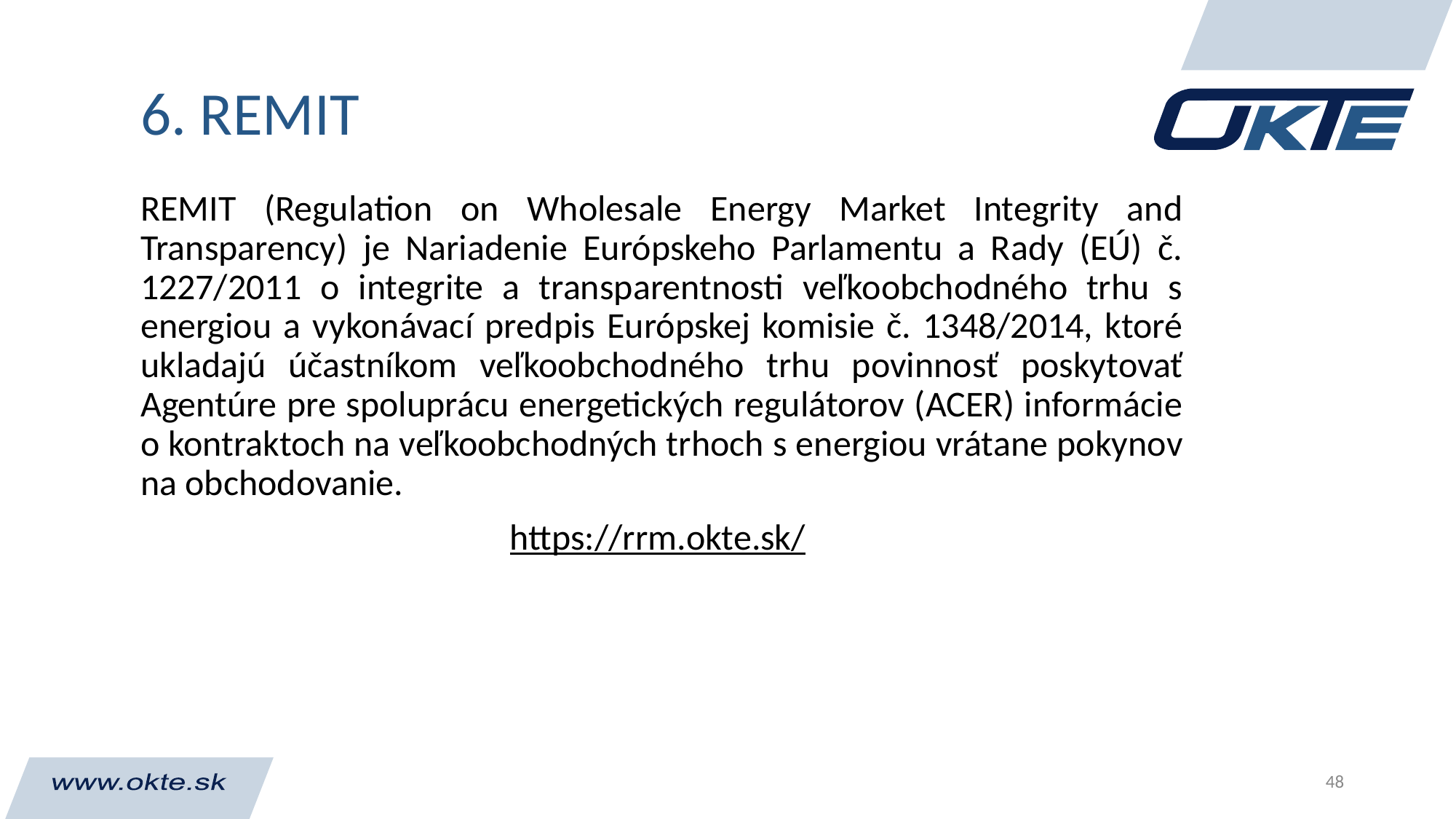

# 6. REMIT
REMIT (Regulation on Wholesale Energy Market Integrity and Transparency) je Nariadenie Európskeho Parlamentu a Rady (EÚ) č. 1227/2011 o integrite a transparentnosti veľkoobchodného trhu s energiou a vykonávací predpis Európskej komisie č. 1348/2014, ktoré ukladajú účastníkom veľkoobchodného trhu povinnosť poskytovať Agentúre pre spoluprácu energetických regulátorov (ACER) informácie o kontraktoch na veľkoobchodných trhoch s energiou vrátane pokynov na obchodovanie.
https://rrm.okte.sk/
48